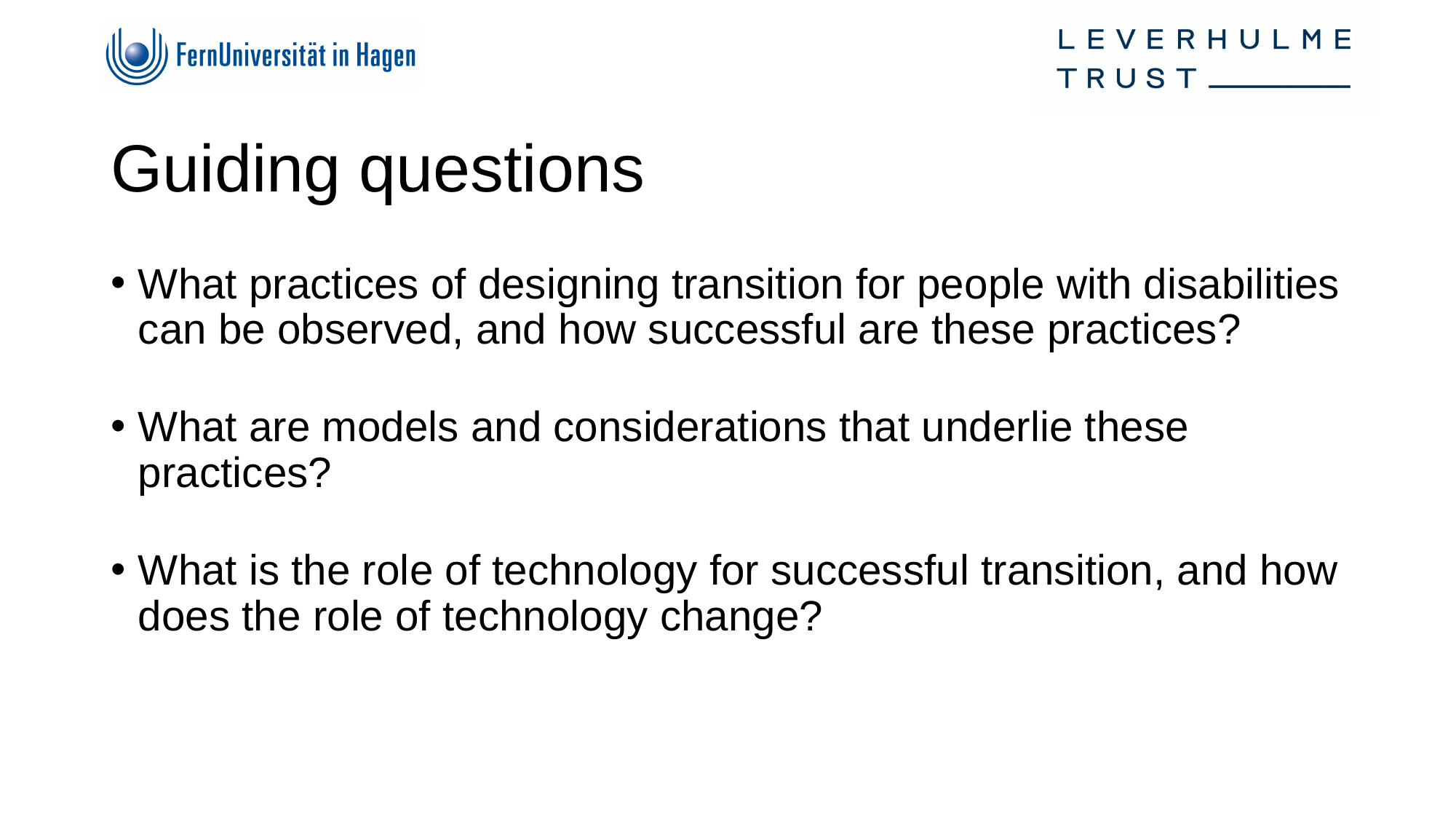

# Guiding questions
What practices of designing transition for people with disabilities can be observed, and how successful are these practices?
What are models and considerations that underlie these practices?
What is the role of technology for successful transition, and how does the role of technology change?